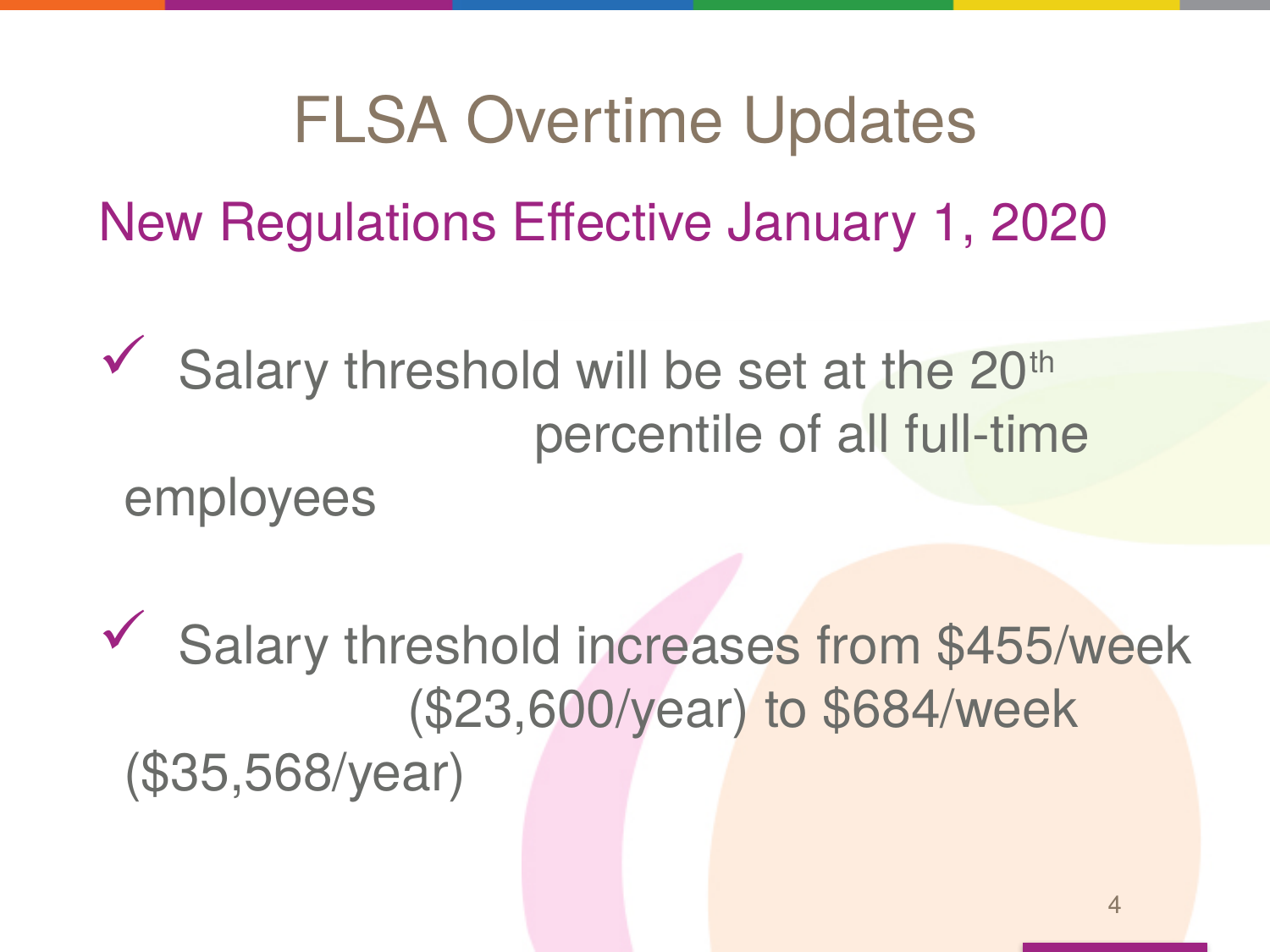

# FLSA Overtime Updates
New Regulations Effective January 1, 2020

  Salary threshold will be set at the 20th 			    	  percentile of all full-time employees

  Salary threshold increases from $455/week 	  	  ($23,600/year) to $684/week ($35,568/year)
4